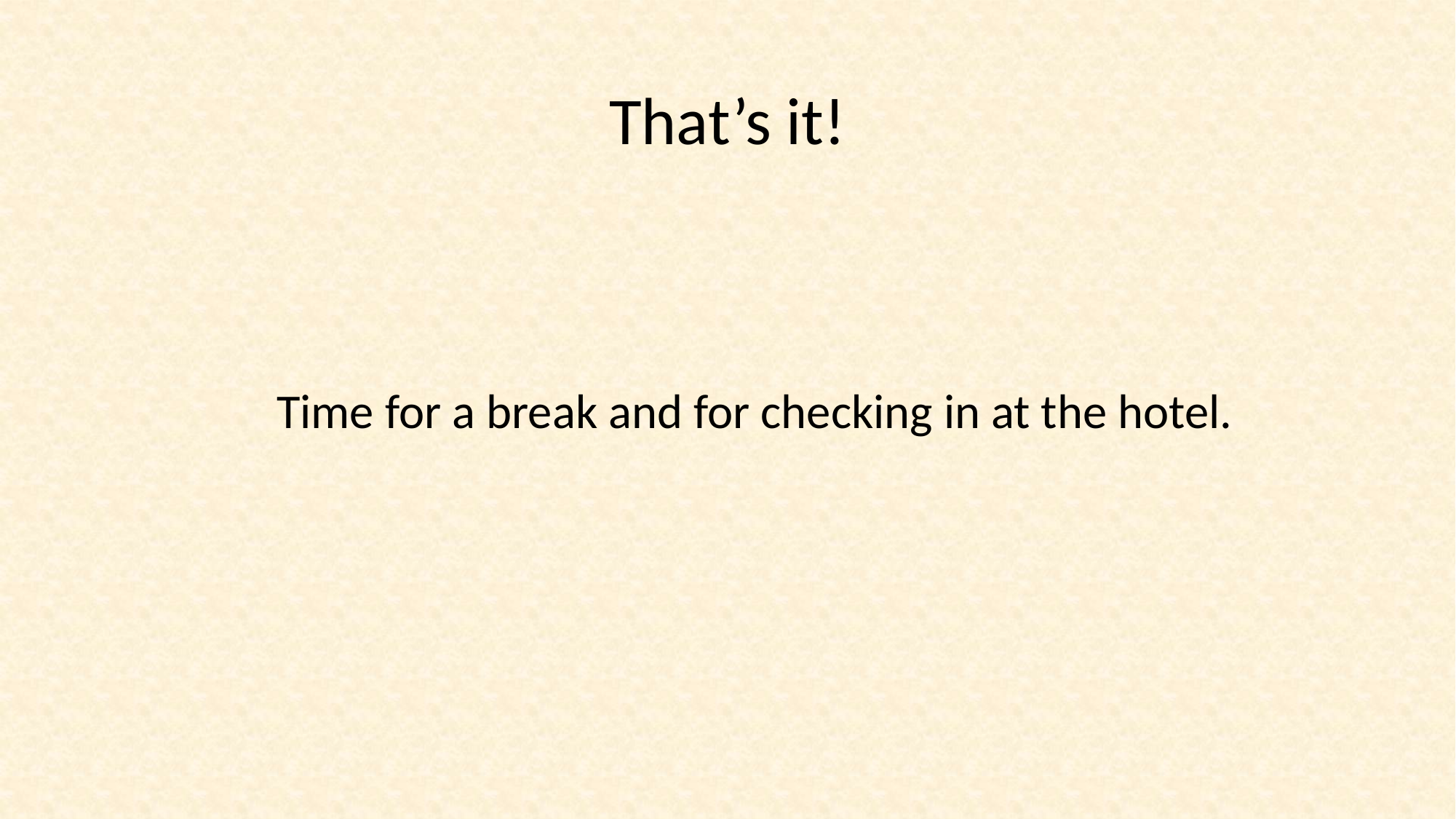

# That’s it!
Time for a break and for checking in at the hotel.